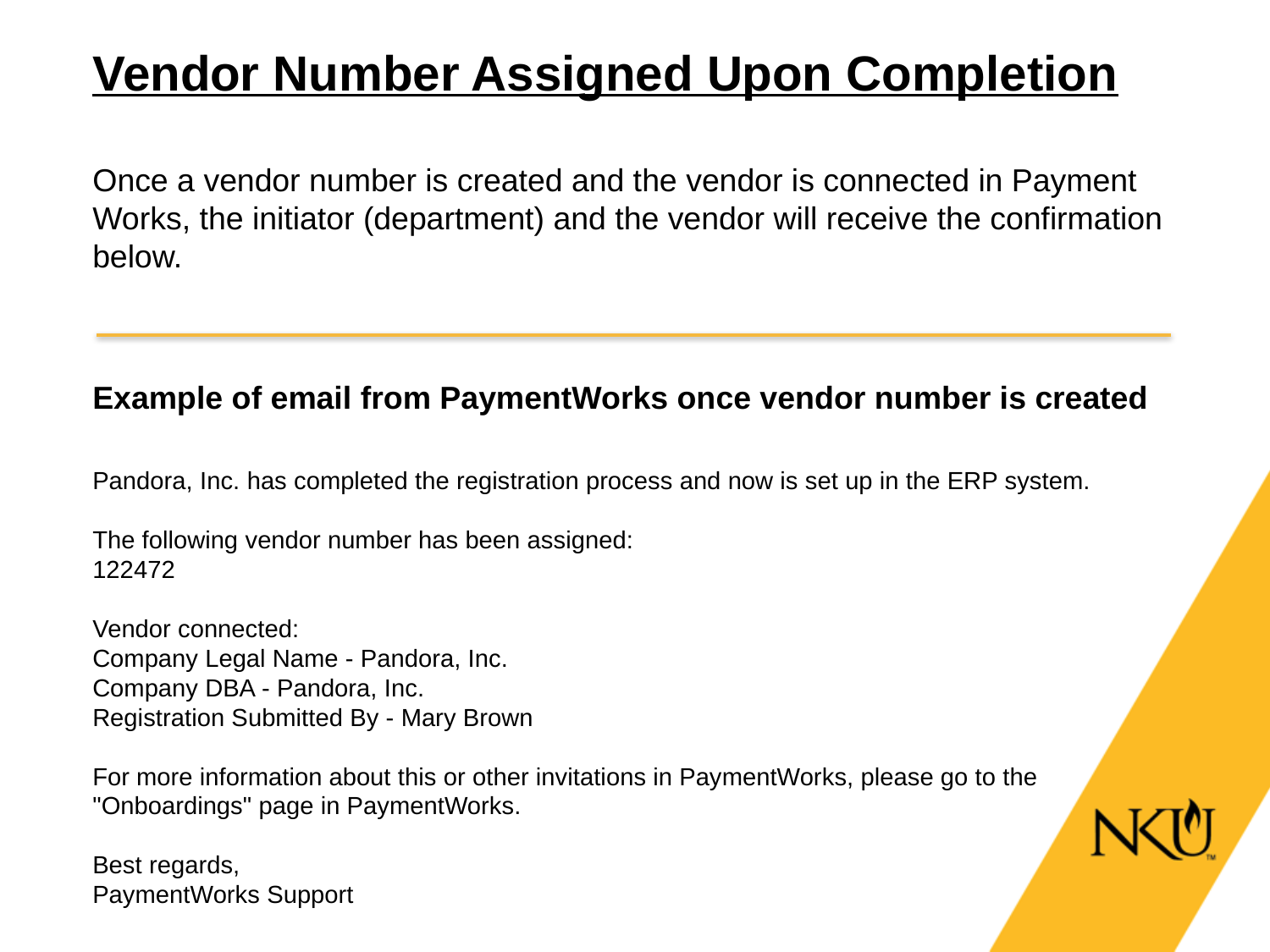

# Vendor Number Assigned Upon Completion Once a vendor number is created and the vendor is connected in Payment Works, the initiator (department) and the vendor will receive the confirmation below.
Example of email from PaymentWorks once vendor number is created

Pandora, Inc. has completed the registration process and now is set up in the ERP system.
The following vendor number has been assigned:
122472
Vendor connected:
Company Legal Name - Pandora, Inc.
Company DBA - Pandora, Inc.
Registration Submitted By - Mary Brown
For more information about this or other invitations in PaymentWorks, please go to the "Onboardings" page in PaymentWorks.
Best regards,
PaymentWorks Support